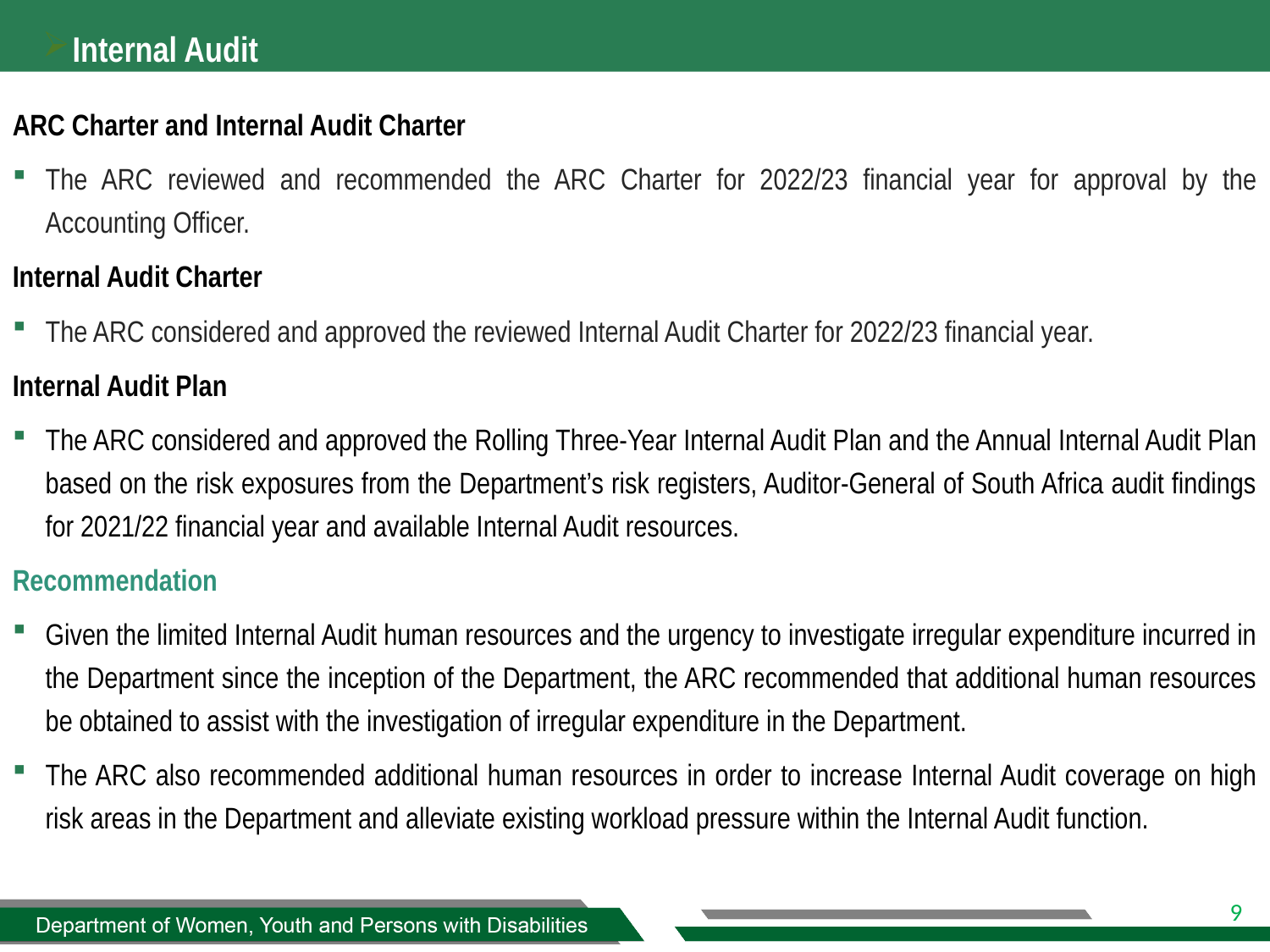

# Internal Audit
ARC Charter and Internal Audit Charter
The ARC reviewed and recommended the ARC Charter for 2022/23 financial year for approval by the Accounting Officer.
Internal Audit Charter
The ARC considered and approved the reviewed Internal Audit Charter for 2022/23 financial year.
Internal Audit Plan
The ARC considered and approved the Rolling Three-Year Internal Audit Plan and the Annual Internal Audit Plan based on the risk exposures from the Department’s risk registers, Auditor-General of South Africa audit findings for 2021/22 financial year and available Internal Audit resources.
Recommendation
Given the limited Internal Audit human resources and the urgency to investigate irregular expenditure incurred in the Department since the inception of the Department, the ARC recommended that additional human resources be obtained to assist with the investigation of irregular expenditure in the Department.
The ARC also recommended additional human resources in order to increase Internal Audit coverage on high risk areas in the Department and alleviate existing workload pressure within the Internal Audit function.